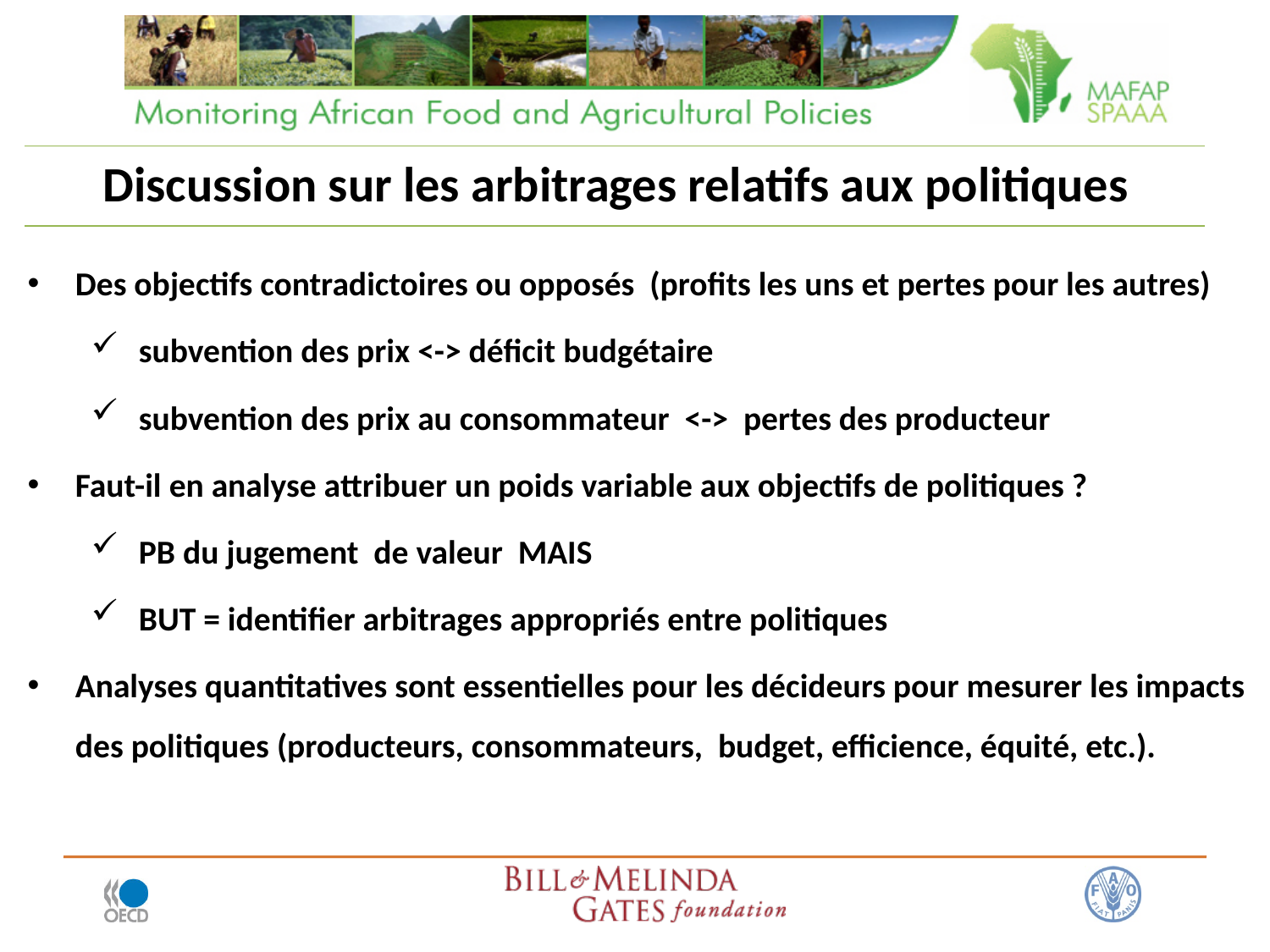

Discussion sur les arbitrages relatifs aux politiques
Des objectifs contradictoires ou opposés  (profits les uns et pertes pour les autres)
subvention des prix <-> déficit budgétaire
subvention des prix au consommateur  <->  pertes des producteur
Faut-il en analyse attribuer un poids variable aux objectifs de politiques ?
PB du jugement  de valeur  MAIS
BUT = identifier arbitrages appropriés entre politiques
Analyses quantitatives sont essentielles pour les décideurs pour mesurer les impacts des politiques (producteurs, consommateurs,  budget, efficience, équité, etc.).